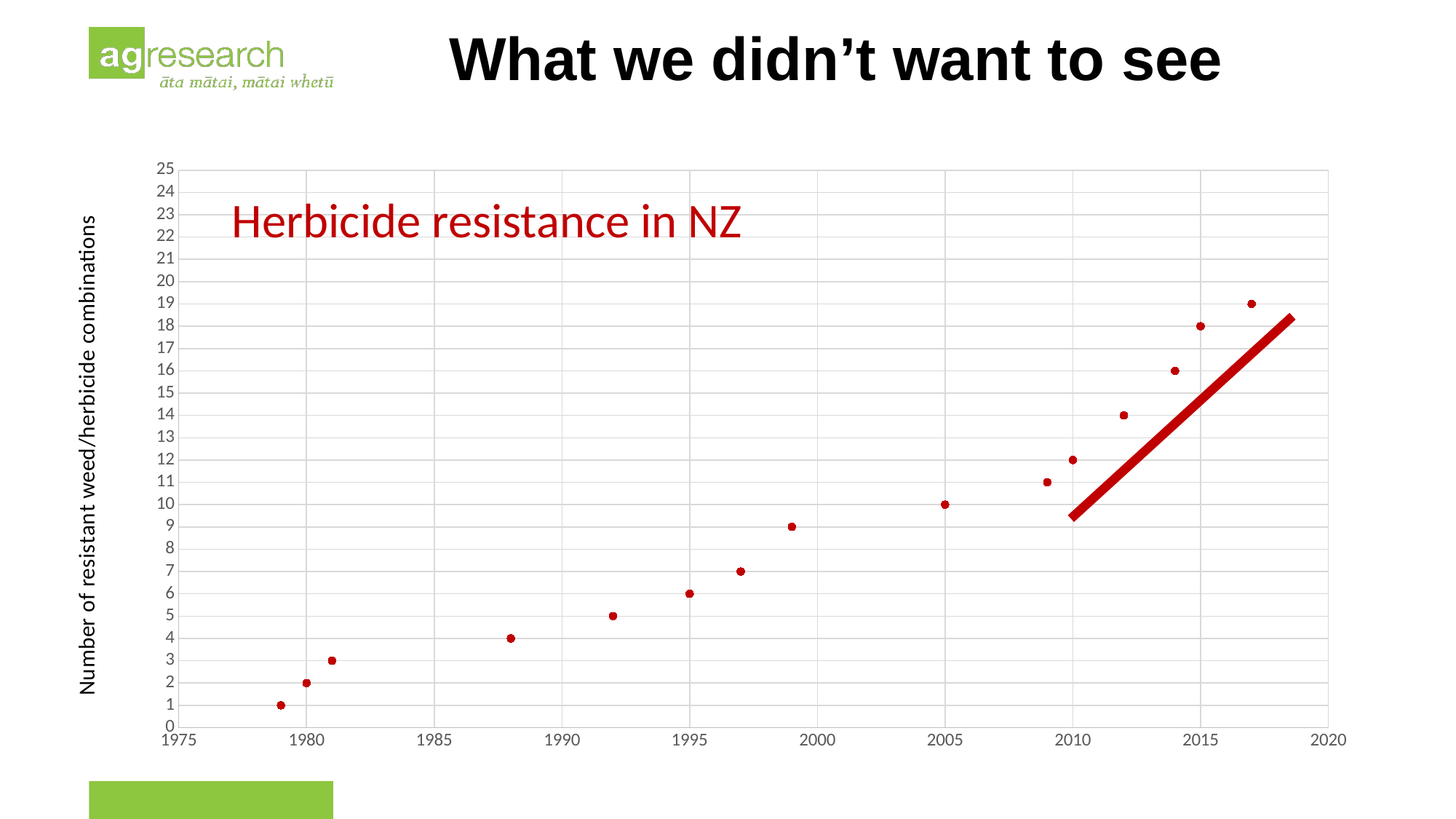

What we didn’t want to see

### Chart

| Category | Y-Values |
|---|---|
Herbicide resistance in NZ